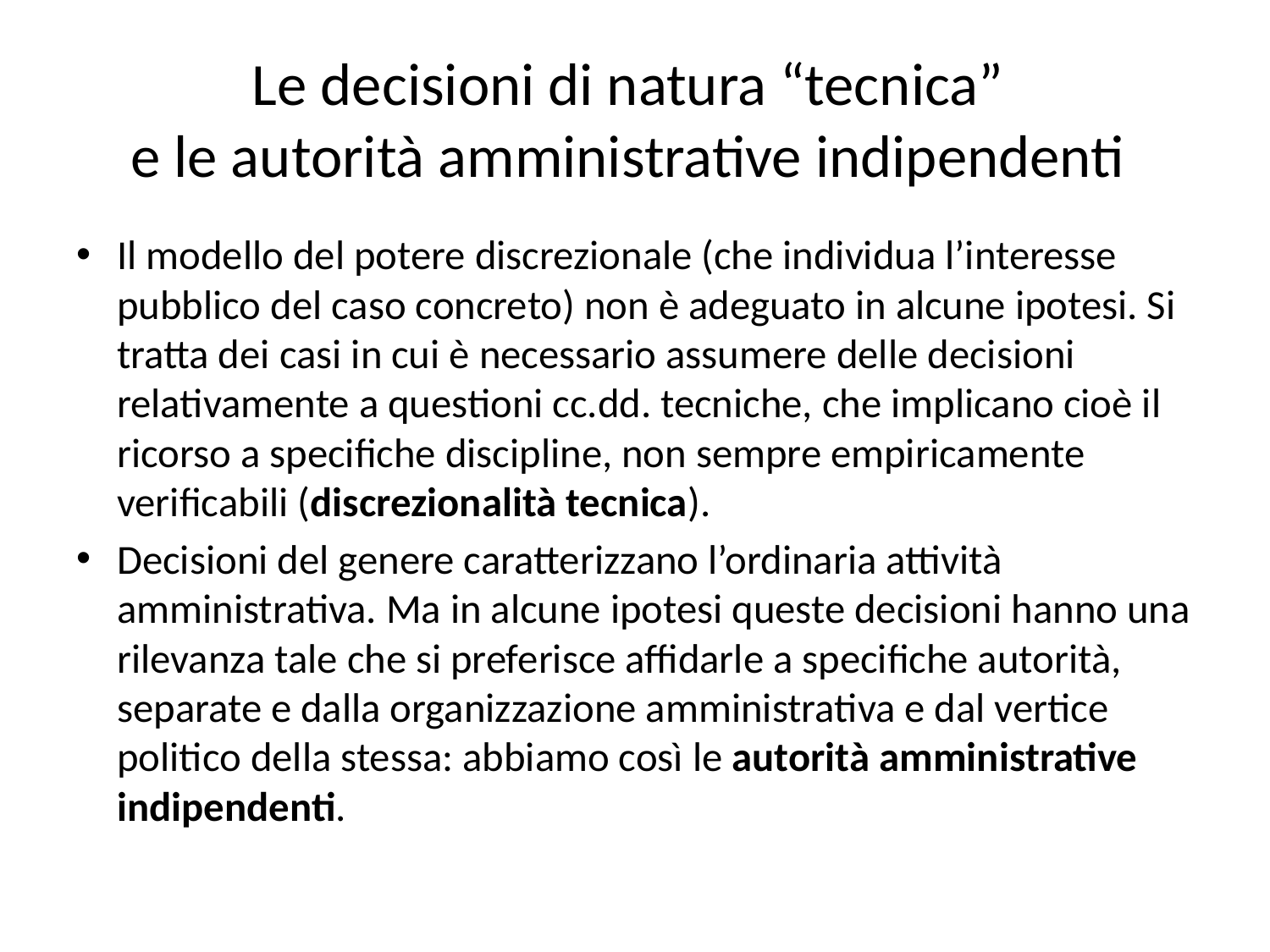

# Le decisioni di natura “tecnica” e le autorità amministrative indipendenti
Il modello del potere discrezionale (che individua l’interesse pubblico del caso concreto) non è adeguato in alcune ipotesi. Si tratta dei casi in cui è necessario assumere delle decisioni relativamente a questioni cc.dd. tecniche, che implicano cioè il ricorso a specifiche discipline, non sempre empiricamente verificabili (discrezionalità tecnica).
Decisioni del genere caratterizzano l’ordinaria attività amministrativa. Ma in alcune ipotesi queste decisioni hanno una rilevanza tale che si preferisce affidarle a specifiche autorità, separate e dalla organizzazione amministrativa e dal vertice politico della stessa: abbiamo così le autorità amministrative indipendenti.